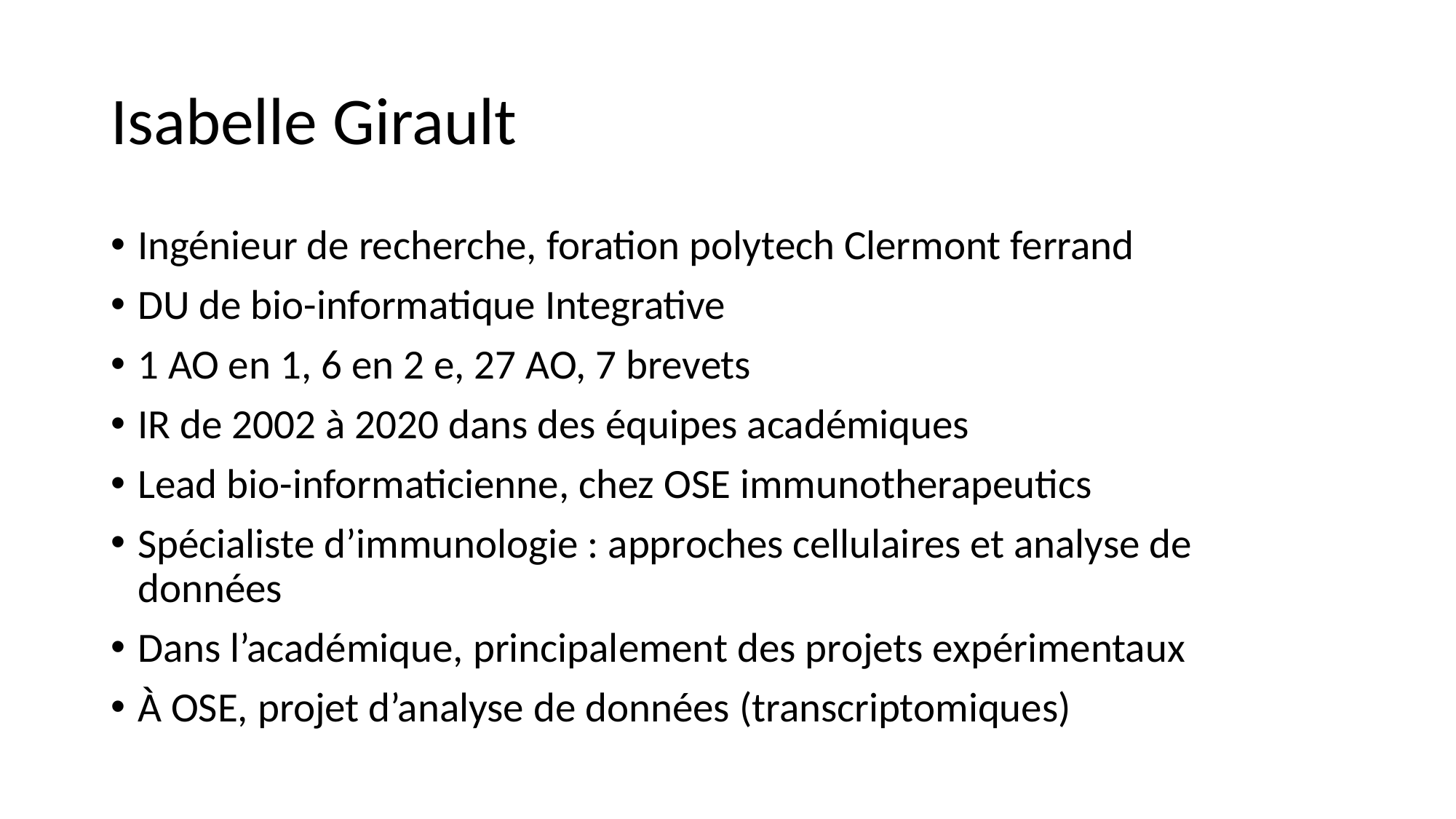

# Isabelle Girault
Ingénieur de recherche, foration polytech Clermont ferrand
DU de bio-informatique Integrative
1 AO en 1, 6 en 2 e, 27 AO, 7 brevets
IR de 2002 à 2020 dans des équipes académiques
Lead bio-informaticienne, chez OSE immunotherapeutics
Spécialiste d’immunologie : approches cellulaires et analyse de données
Dans l’académique, principalement des projets expérimentaux
À OSE, projet d’analyse de données (transcriptomiques)